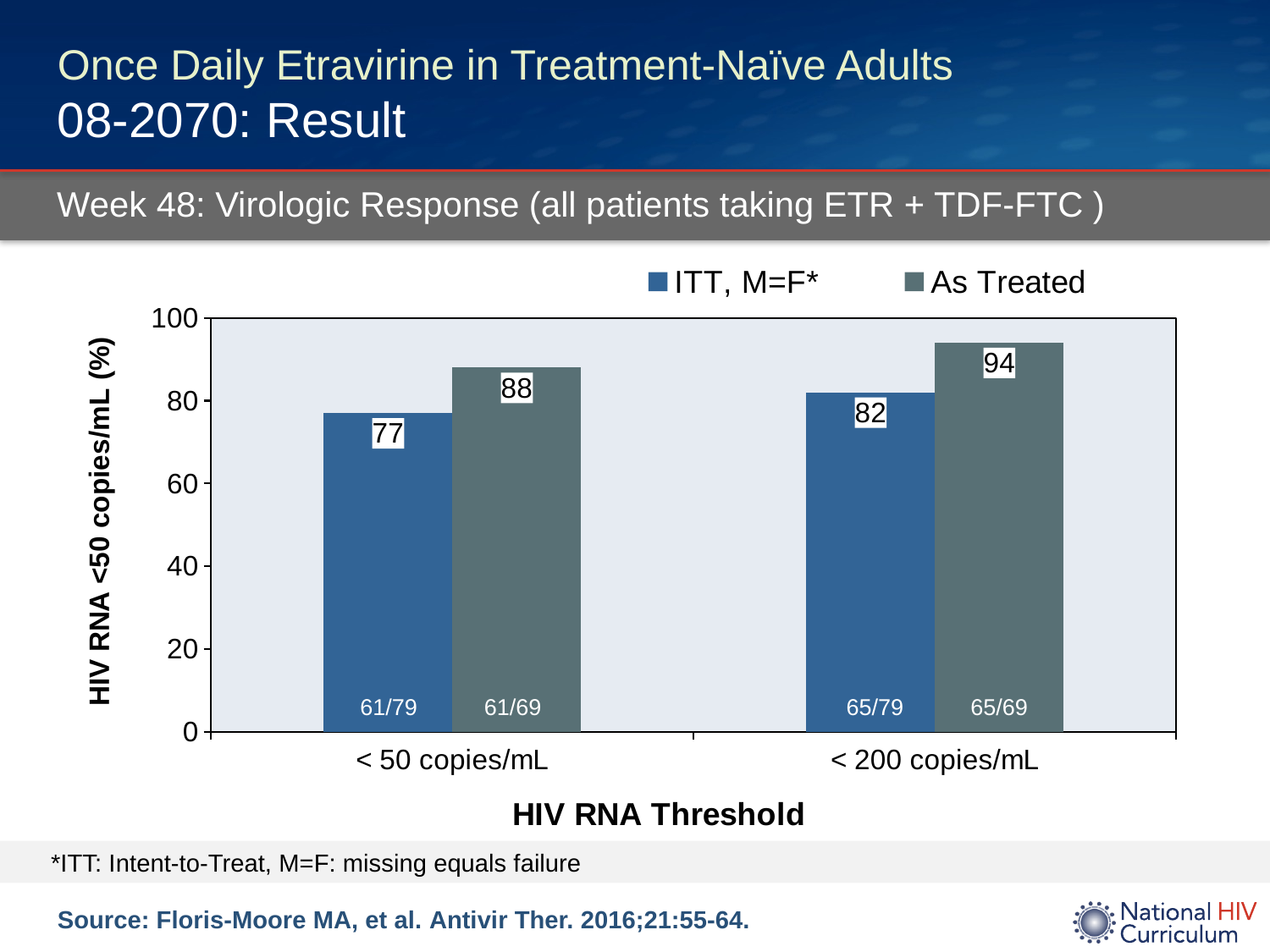

# Once Daily Etravirine in Treatment-Naïve Adults 08-2070: Result
Week 48: Virologic Response (all patients taking ETR + TDF-FTC )

### Chart

| Category | ITT, M=F* | As Treated  |
|---|---|---|
| < 50 copies/mL | 77.0 | 88.0 |
| < 200 copies/mL | 82.0 | 94.0 |
61/79
61/69
65/79
65/69
*ITT: Intent-to-Treat, M=F: missing equals failure
Source: Floris-Moore MA, et al. Antivir Ther. 2016;21:55-64.